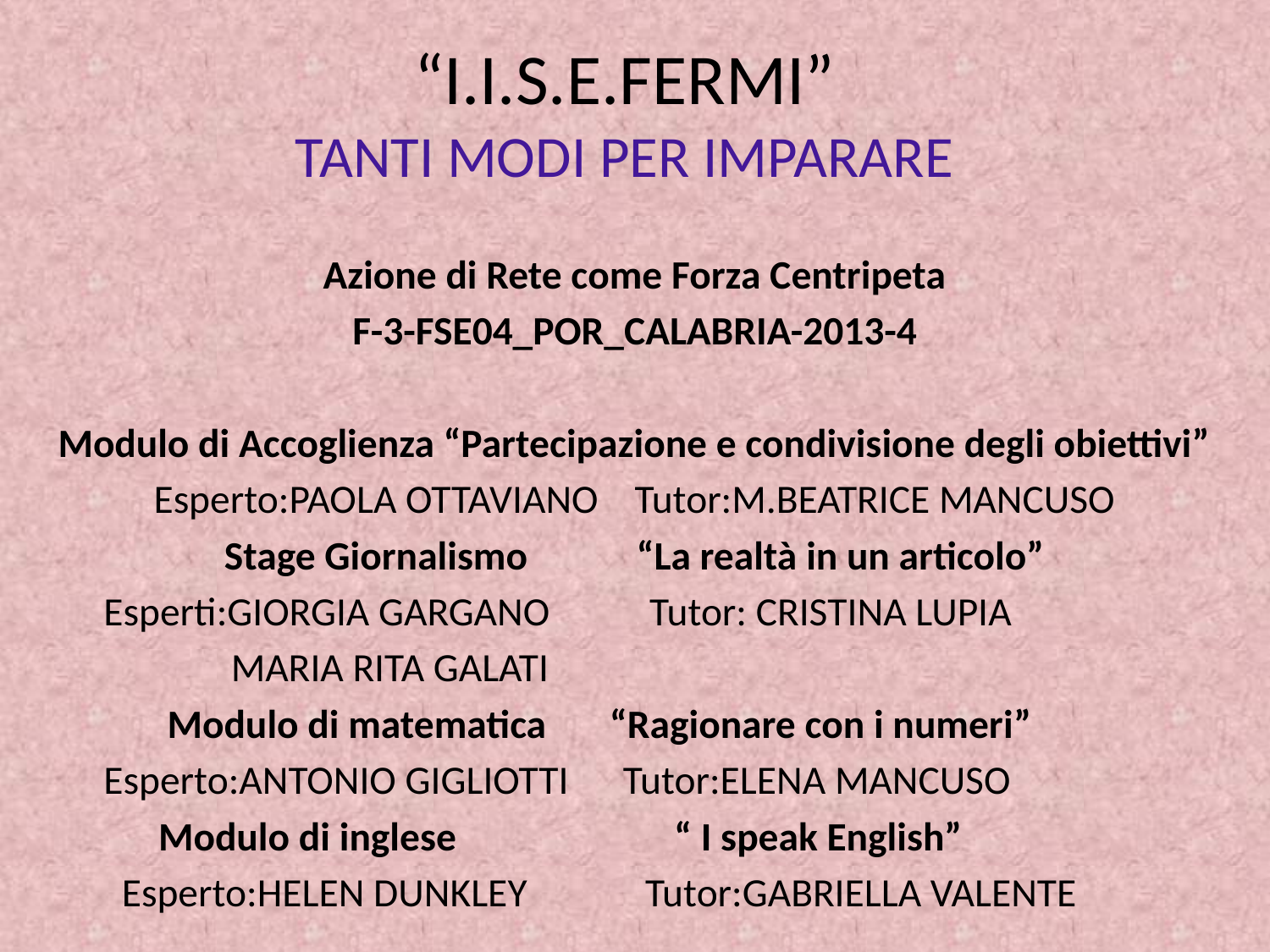

# “I.I.S.E.FERMI” TANTI MODI PER IMPARARE

Azione di Rete come Forza Centripeta
F-3-FSE04_POR_CALABRIA-2013-4

Modulo di Accoglienza “Partecipazione e condivisione degli obiettivi”
Esperto:PAOLA OTTAVIANO    Tutor:M.BEATRICE MANCUSO
Stage Giornalismo            “La realtà in un articolo”
          Esperti:GIORGIA GARGANO           Tutor: CRISTINA LUPIA
                        MARIA RITA GALATI
                 Modulo di matematica       “Ragionare con i numeri”
          Esperto:ANTONIO GIGLIOTTI      Tutor:ELENA MANCUSO
                Modulo di inglese                        “ I speak English”
            Esperto:HELEN DUNKLEY             Tutor:GABRIELLA VALENTE